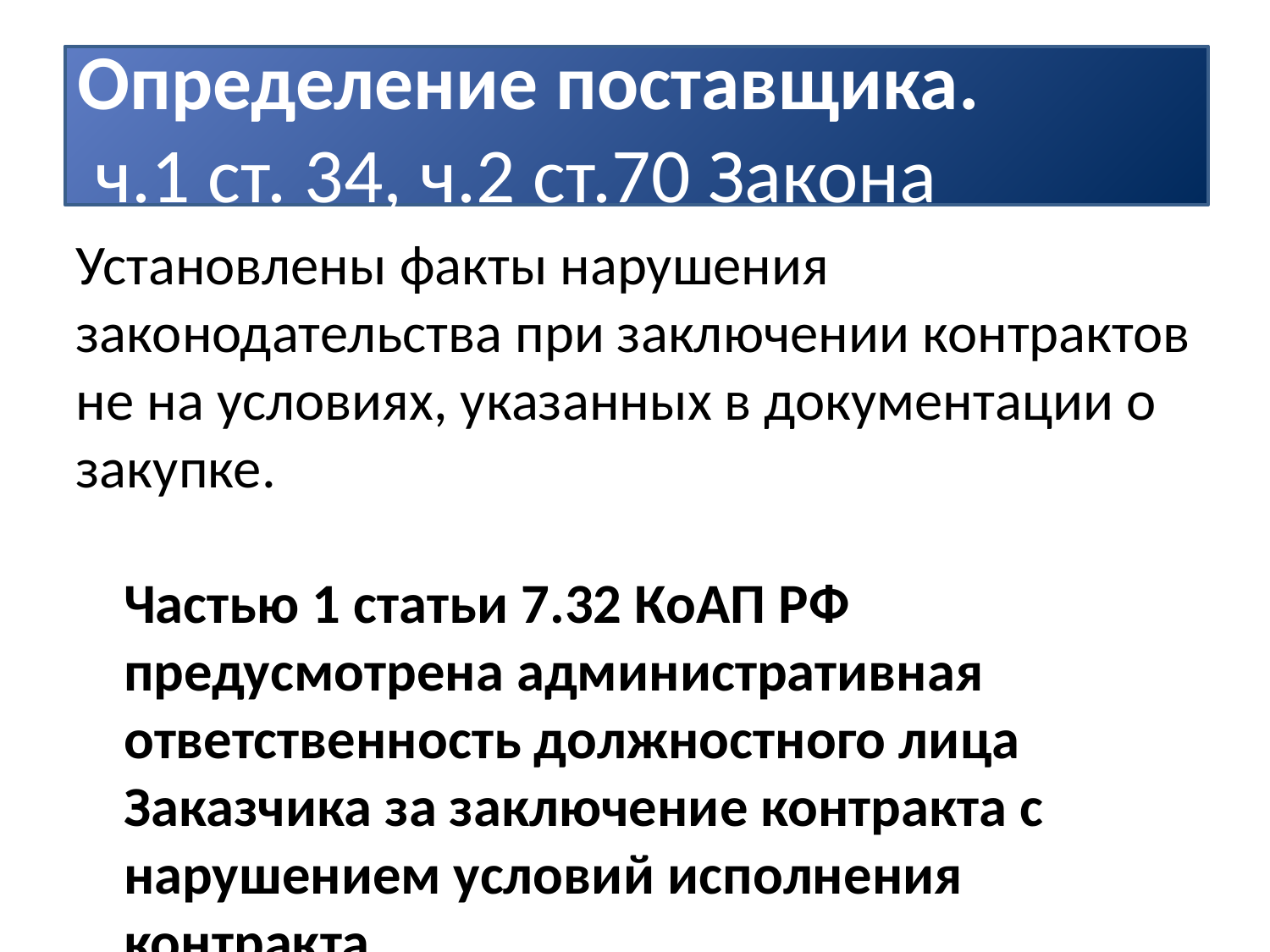

Определение поставщика.
 ч.1 ст. 34, ч.2 ст.70 Закона

Установлены факты нарушения законодательства при заключении контрактов не на условиях, указанных в документации о закупке.

	Частью 1 статьи 7.32 КоАП РФ  предусмотрена административная ответственность должностного лица Заказчика за заключение контракта с нарушением условий исполнения контракта.

	Штраф в размере 1% НМЦ не менее 5 тыс.руб. и не более 30 тыс. руб.